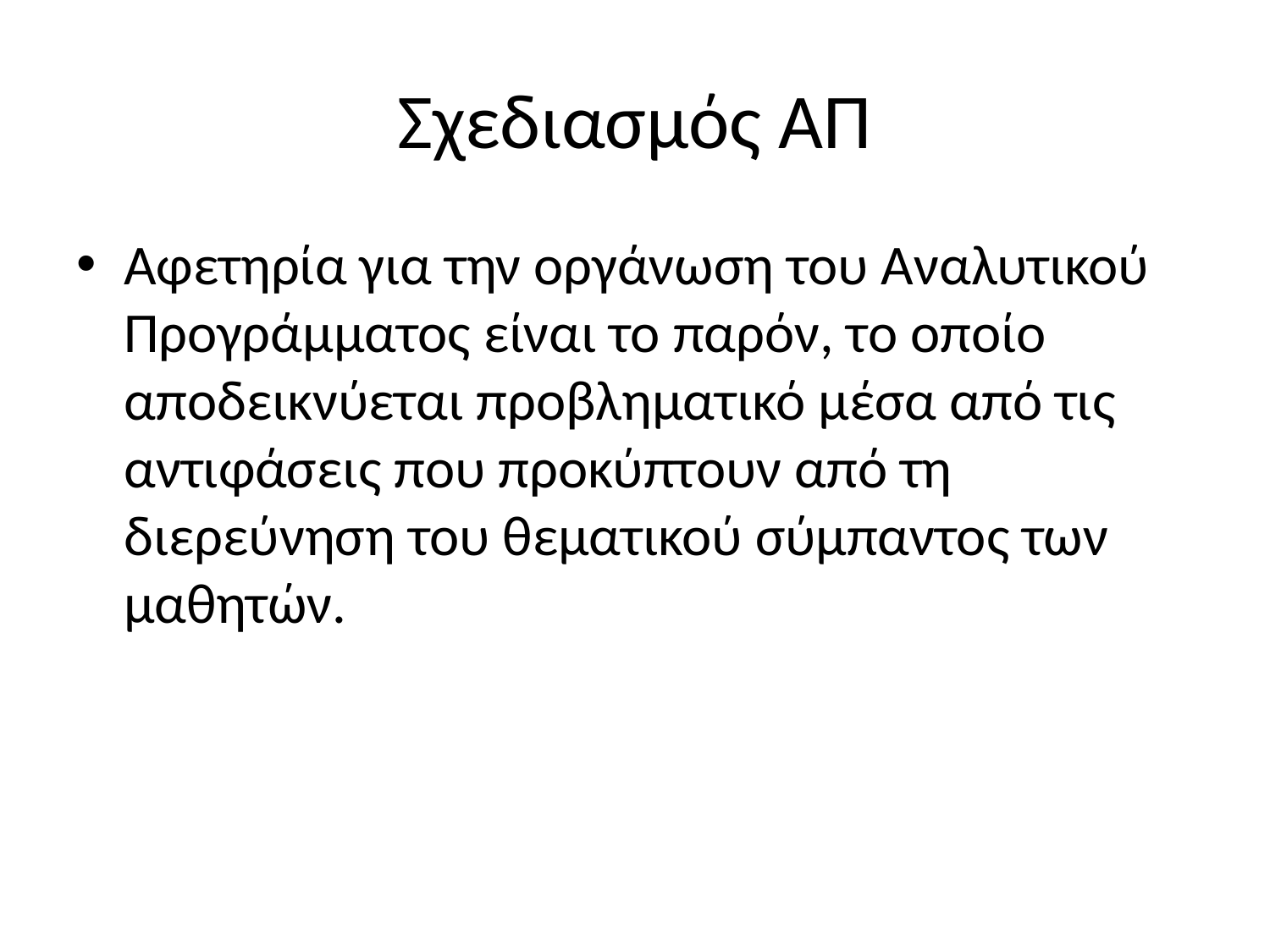

# Σχεδιασμός ΑΠ
Αφετηρία για την οργάνωση του Αναλυτικού Προγράμματος είναι το παρόν, το οποίο αποδεικνύεται προβληματικό μέσα από τις αντιφάσεις που προκύπτουν από τη διερεύνηση του θεματικού σύμπαντος των μαθητών.